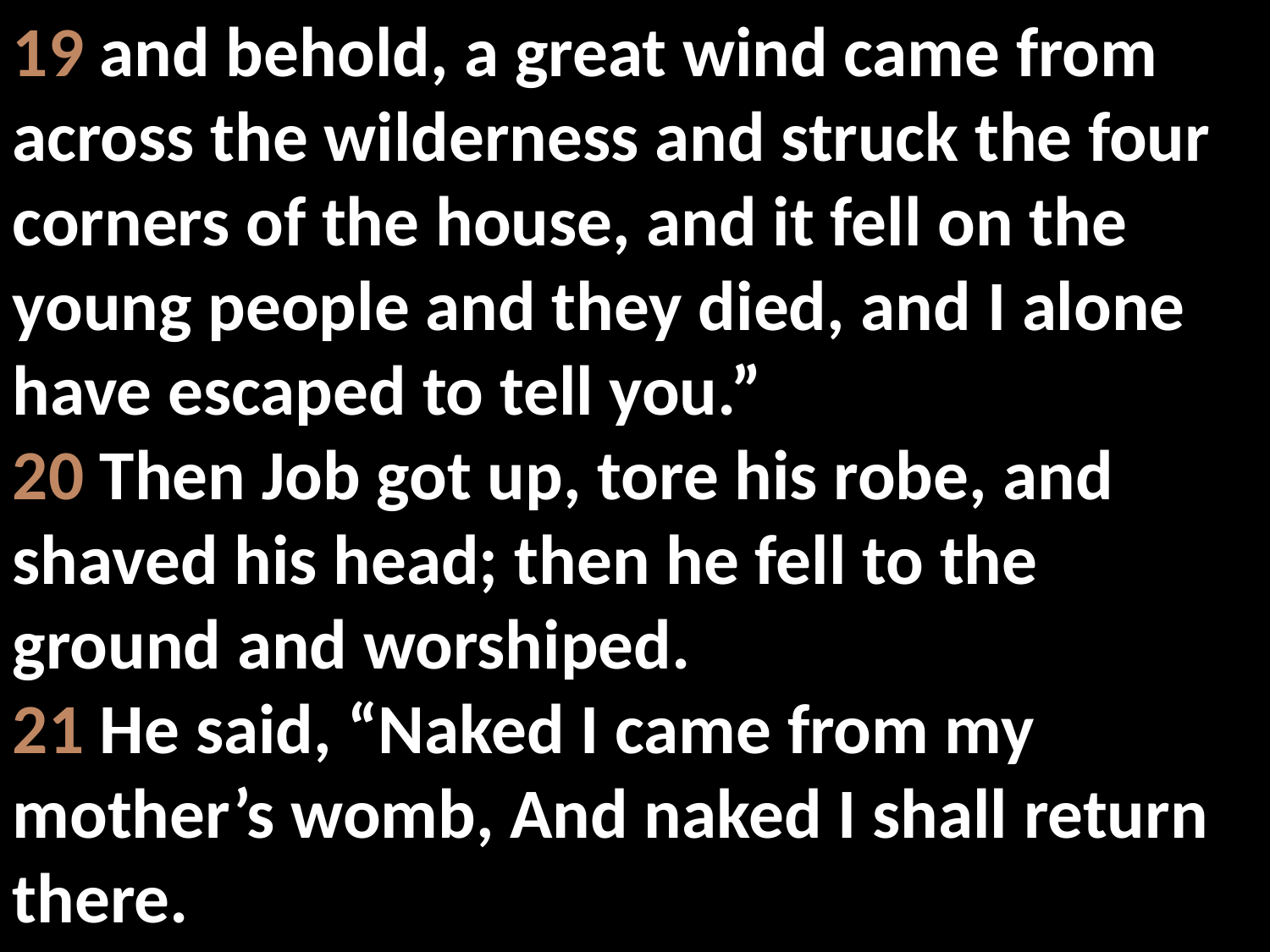

19 and behold, a great wind came from across the wilderness and struck the four corners of the house, and it fell on the young people and they died, and I alone have escaped to tell you.”
20 Then Job got up, tore his robe, and shaved his head; then he fell to the ground and worshiped.
21 He said, “Naked I came from my mother’s womb, And naked I shall return there.